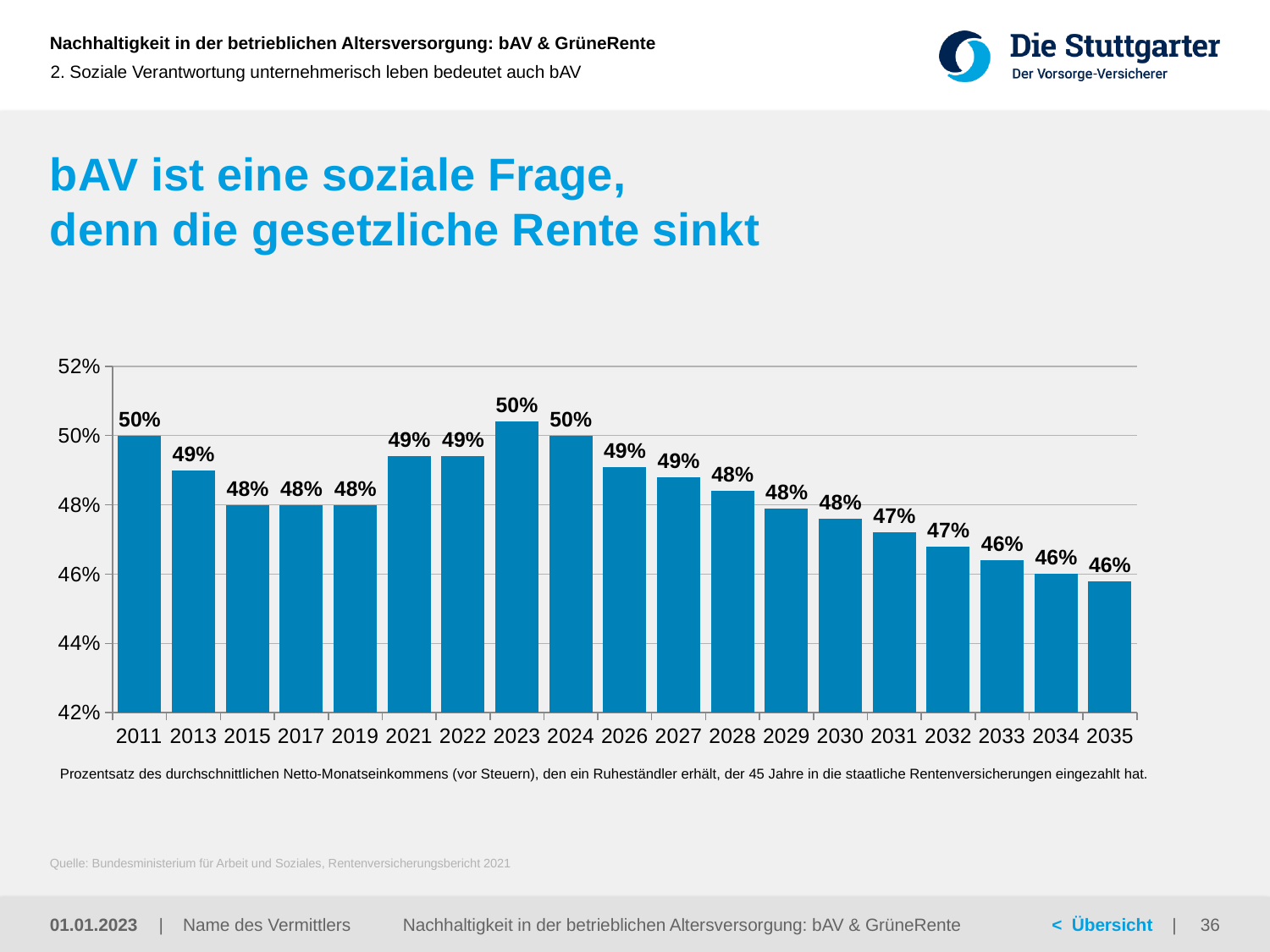

2. Soziale Verantwortung unternehmerisch leben bedeutet auch bAV
# bAV ist eine soziale Frage, denn die gesetzliche Rente sinkt

### Chart

| Category | Spalte1 |
|---|---|
| 2011 | 0.5 |
| 2013 | 0.49 |
| 2015 | 0.48 |
| 2017 | 0.48 |
| 2019 | 0.48 |
| 2021 | 0.494 |
| 2022 | 0.494 |
| 2023 | 0.504 |
| 2024 | 0.5 |
| 2026 | 0.491 |
| 2027 | 0.488 |
| 2028 | 0.484 |
| 2029 | 0.479 |
| 2030 | 0.476 |
| 2031 | 0.472 |
| 2032 | 0.468 |
| 2033 | 0.464 |
| 2034 | 0.46 |
| 2035 | 0.458 |
Prozentsatz des durchschnittlichen Netto-Monatseinkommens (vor Steuern), den ein Ruheständler erhält, der 45 Jahre in die staatliche Rentenversicherungen eingezahlt hat.
Quelle: Bundesministerium für Arbeit und Soziales, Rentenversicherungsbericht 2021
Nachhaltigkeit in der betrieblichen Altersversorgung: bAV & GrüneRente
01.01.2023
36